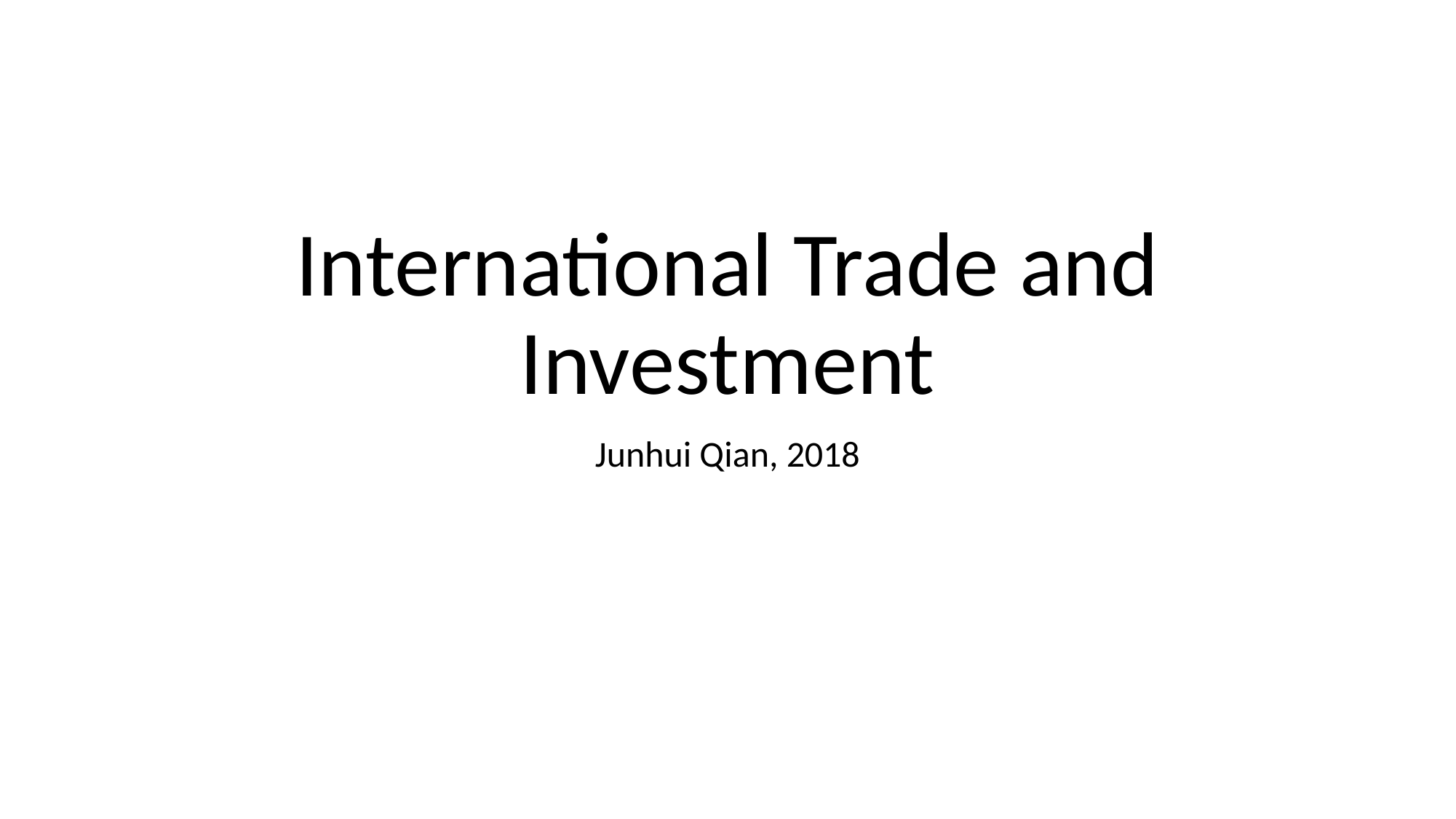

# International Trade and Investment
Junhui Qian, 2018